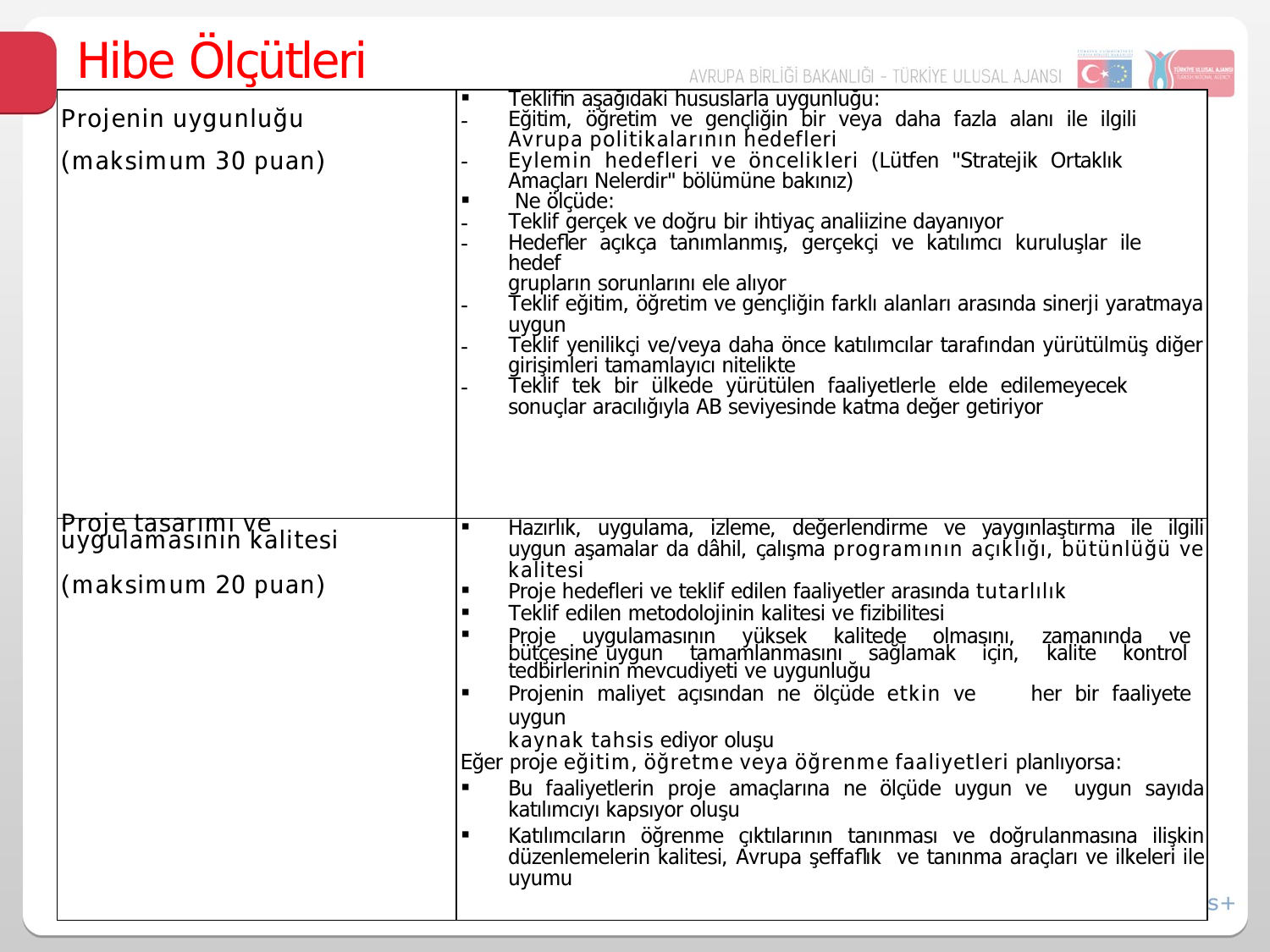

Hibe Ölçütleri
| Projenin uygunluğu (maksimum 30 puan) | Teklifin aşağıdaki hususlarla uygunluğu: Eğitim, öğretim ve gençliğin bir veya daha fazla alanı ile ilgili Avrupa politikalarının hedefleri Eylemin hedefleri ve öncelikleri (Lütfen "Stratejik Ortaklık Amaçları Nelerdir" bölümüne bakınız) Ne ölçüde: Teklif gerçek ve doğru bir ihtiyaç analiizine dayanıyor Hedefler açıkça tanımlanmış, gerçekçi ve katılımcı kuruluşlar ile hedef grupların sorunlarını ele alıyor Teklif eğitim, öğretim ve gençliğin farklı alanları arasında sinerji yaratmaya uygun Teklif yenilikçi ve/veya daha önce katılımcılar tarafından yürütülmüş diğer girişimleri tamamlayıcı nitelikte Teklif tek bir ülkede yürütülen faaliyetlerle elde edilemeyecek sonuçlar aracılığıyla AB seviyesinde katma değer getiriyor |
| --- | --- |
| Proje tasarımı ve uygulamasının kalitesi (maksimum 20 puan) | Hazırlık, uygulama, izleme, değerlendirme ve yaygınlaştırma ile ilgili uygun aşamalar da dâhil, çalışma programının açıklığı, bütünlüğü ve kalitesi Proje hedefleri ve teklif edilen faaliyetler arasında tutarlılık Teklif edilen metodolojinin kalitesi ve fizibilitesi Proje uygulamasının yüksek kalitede olmasını, zamanında ve bütçesine uygun tamamlanmasını sağlamak için, kalite kontrol tedbirlerinin mevcudiyeti ve uygunluğu Projenin maliyet açısından ne ölçüde etkin ve her bir faaliyete uygun kaynak tahsis ediyor oluşu Eğer proje eğitim, öğretme veya öğrenme faaliyetleri planlıyorsa: Bu faaliyetlerin proje amaçlarına ne ölçüde uygun ve uygun sayıda katılımcıyı kapsıyor oluşu Katılımcıların öğrenme çıktılarının tanınması ve doğrulanmasına ilişkin düzenlemelerin kalitesi, Avrupa şeffaflık ve tanınma araçları ve ilkeleri ile uyumu |